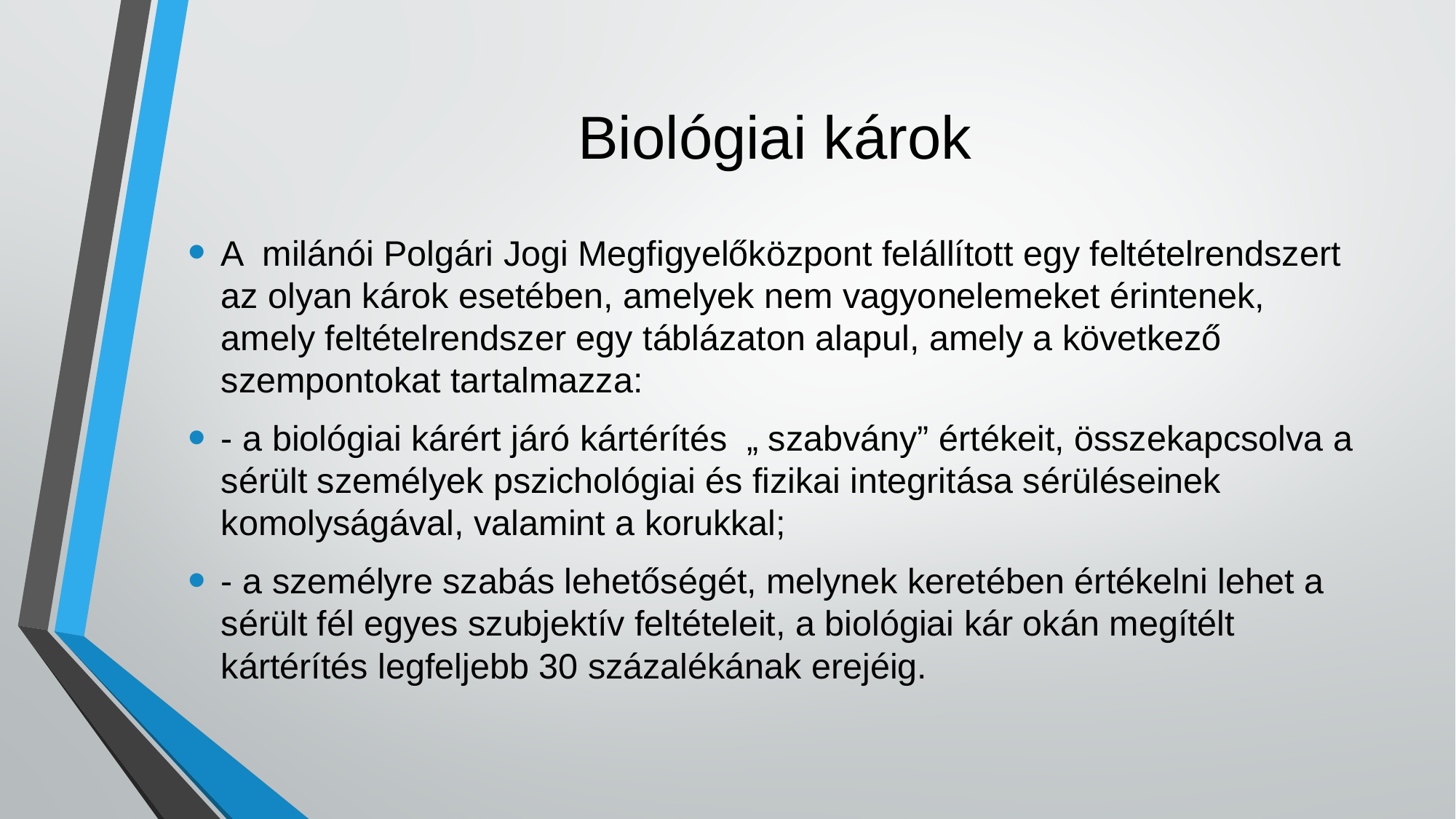

# Biológiai károk
A  milánói Polgári Jogi Megfigyelőközpont felállított egy feltételrendszert az olyan károk esetében, amelyek nem vagyonelemeket érintenek, amely feltételrendszer egy táblázaton alapul, amely a következő szempontokat tartalmazza:
- a biológiai kárért járó kártérítés  „ szabvány” értékeit, összekapcsolva a sérült személyek pszichológiai és fizikai integritása sérüléseinek komolyságával, valamint a korukkal;
- a személyre szabás lehetőségét, melynek keretében értékelni lehet a sérült fél egyes szubjektív feltételeit, a biológiai kár okán megítélt kártérítés legfeljebb 30 százalékának erejéig.